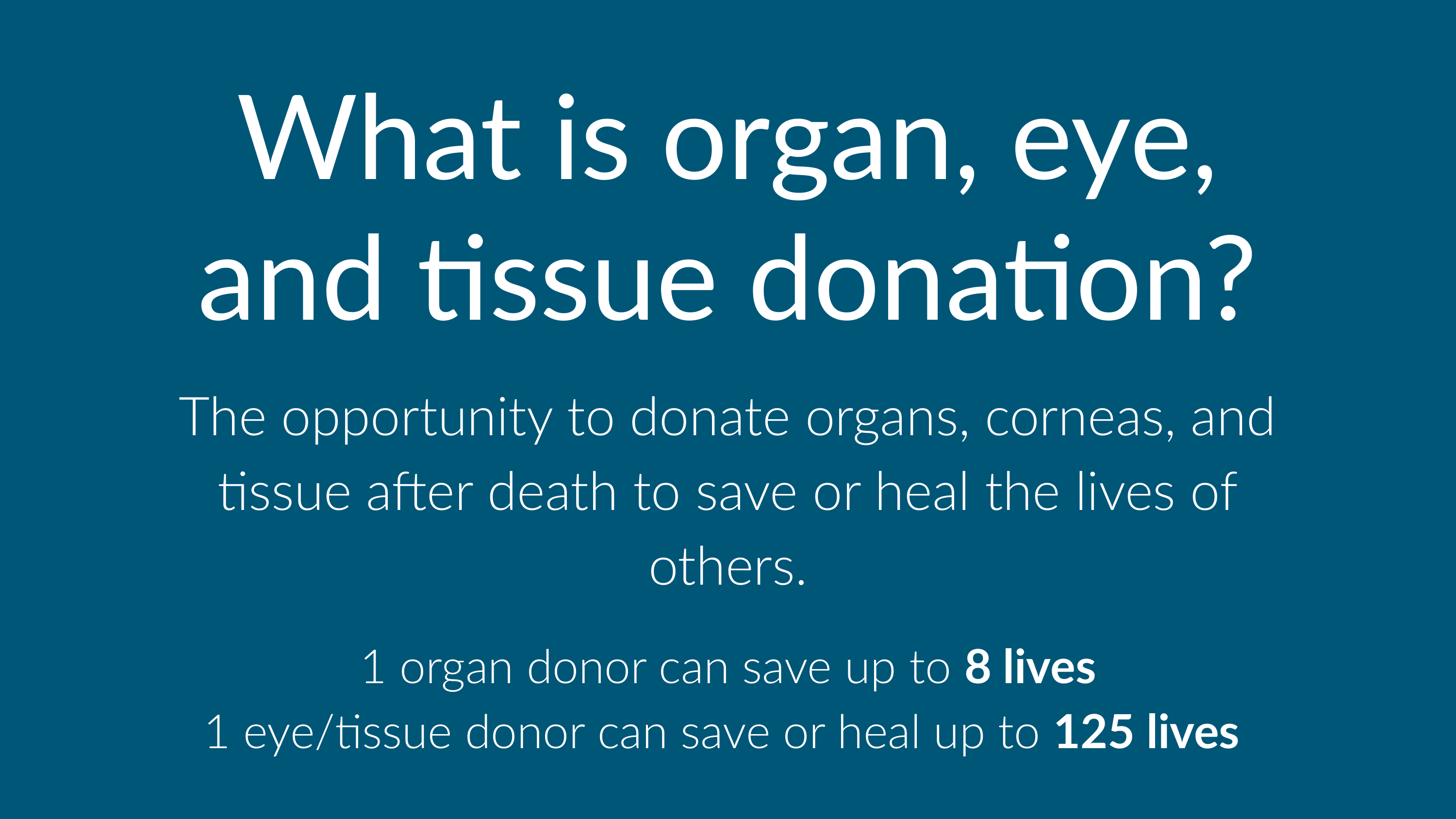

What is organ, eye, and tissue donation?
The opportunity to donate organs, corneas, and tissue after death to save or heal the lives of others.
1 organ donor can save up to 8 lives
1 eye/tissue donor can save or heal up to 125 lives